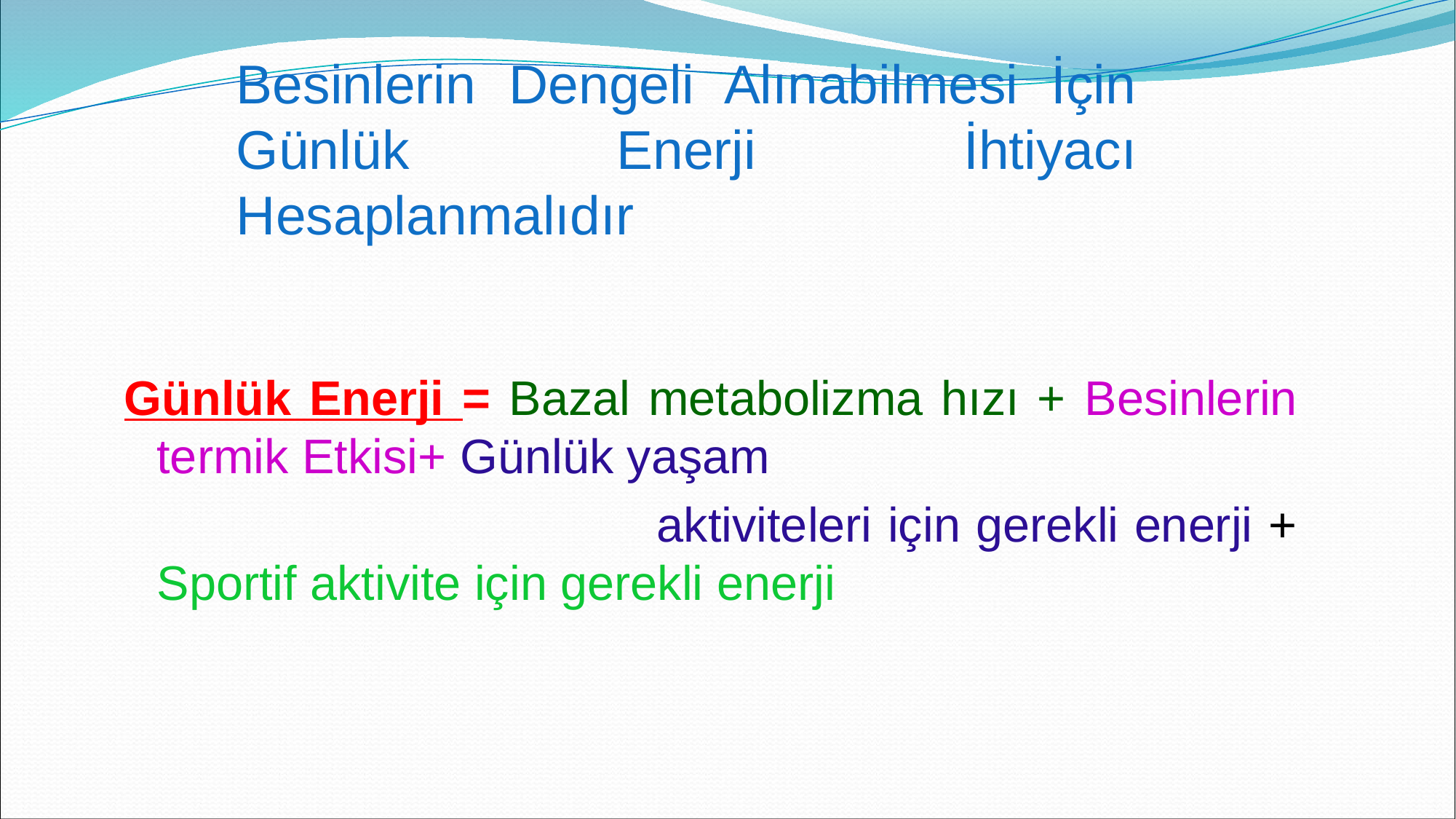

# Besinlerin Dengeli Alınabilmesi İçin Günlük Enerji İhtiyacı Hesaplanmalıdır

Günlük Enerji = Bazal metabolizma hızı + Besinlerin termik Etkisi+ Günlük yaşam
                                  aktiviteleri için gerekli enerji + Sportif aktivite için gerekli enerji